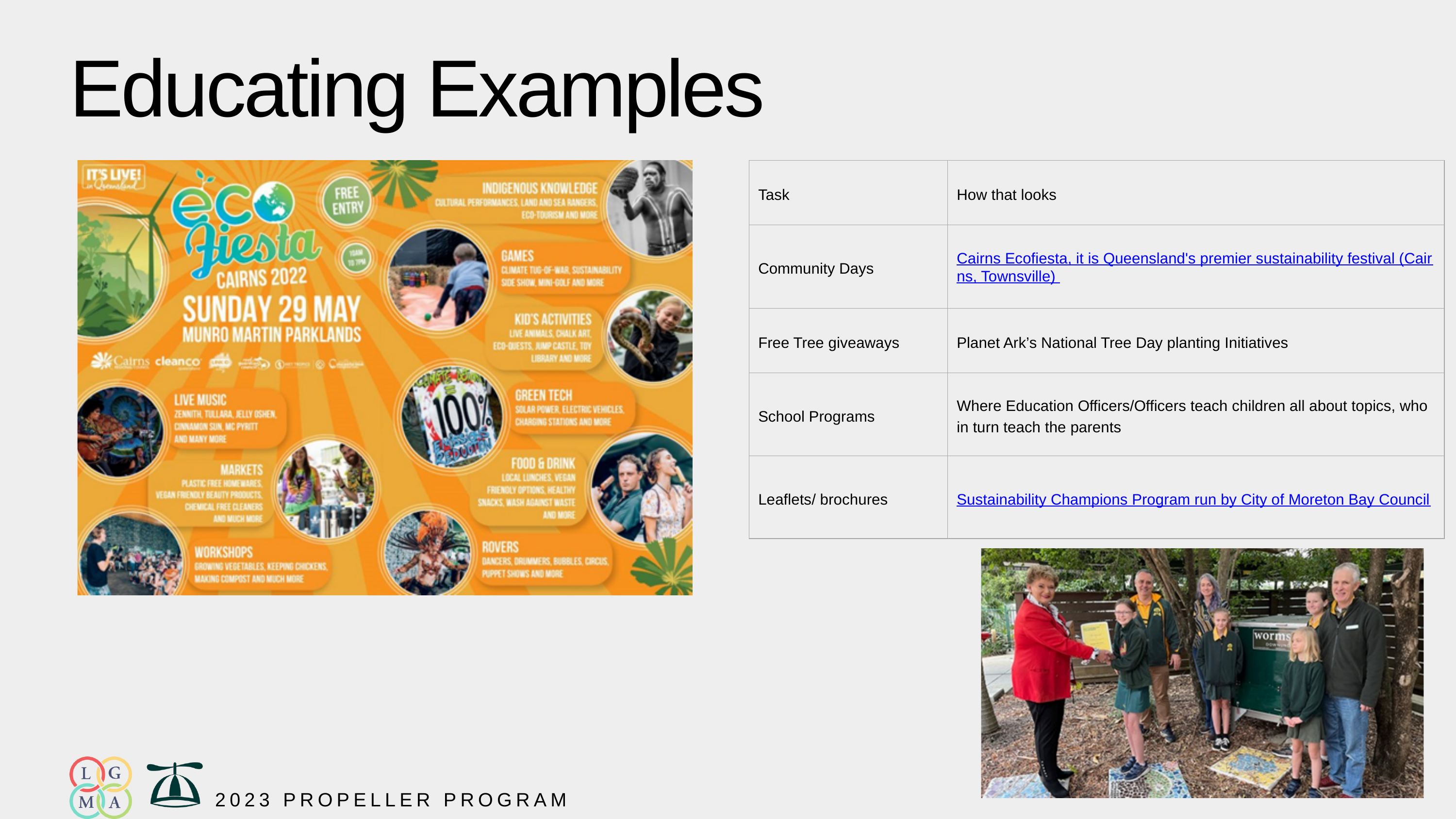

Educating Examples

| Task | How that looks |
| --- | --- |
| Community Days | Cairns Ecofiesta, it is Queensland's premier sustainability festival (Cairns, Townsville) |
| Free Tree giveaways | Planet Ark’s National Tree Day planting Initiatives |
| School Programs | Where Education Officers/Officers teach children all about topics, who in turn teach the parents |
| Leaflets/ brochures | Sustainability Champions Program run by City of Moreton Bay Council |

2023 PROPELLER PROGRAM